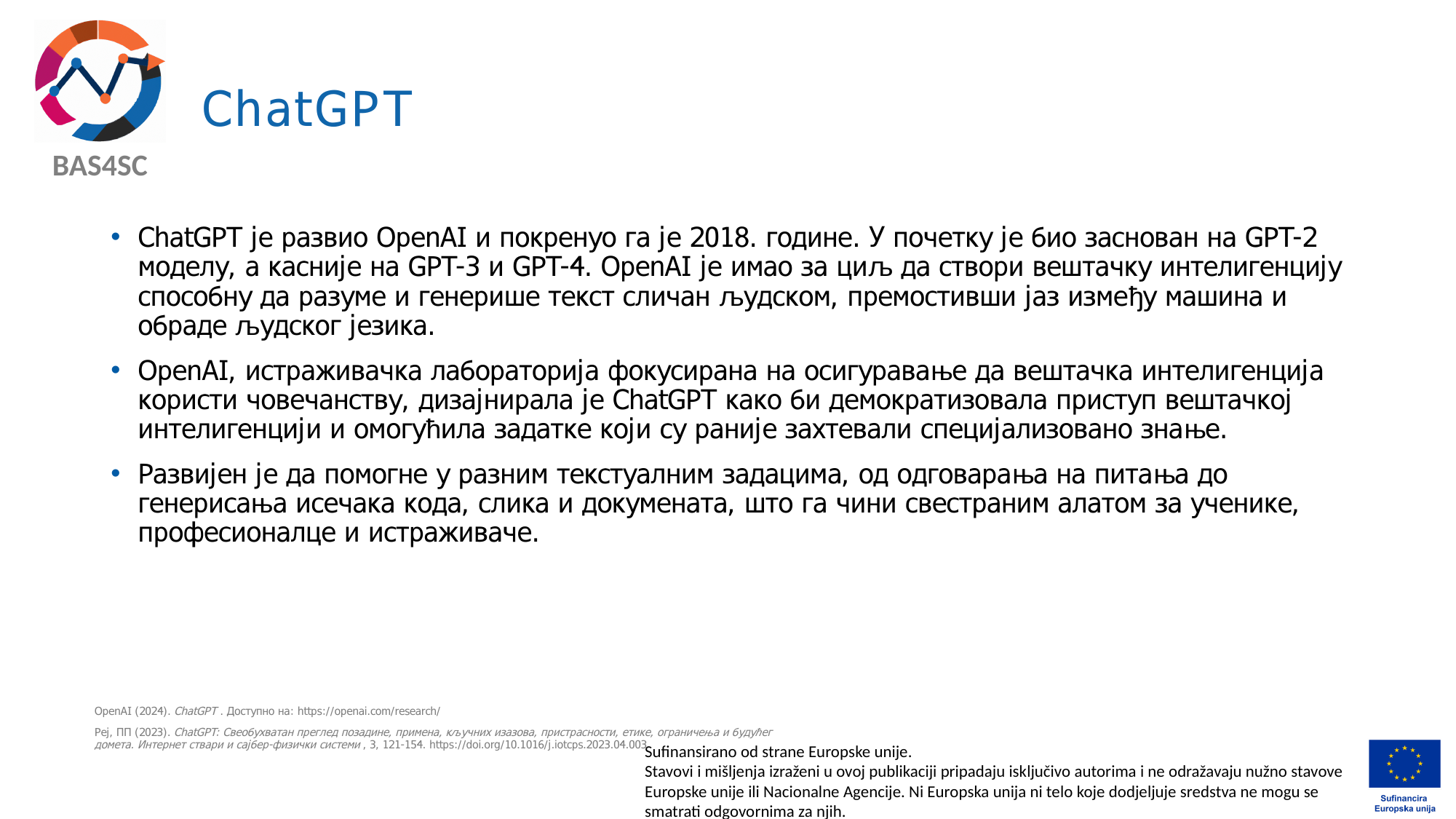

# ChatGPT
ChatGPT је развио OpenAI и покренуо га је 2018. године. У почетку је био заснован на GPT-2 моделу, а касније на GPT-3 и GPT-4. OpenAI је имао за циљ да створи вештачку интелигенцију способну да разуме и генерише текст сличан људском, премостивши јаз између машина и обраде људског језика.
OpenAI, истраживачка лабораторија фокусирана на осигуравање да вештачка интелигенција користи човечанству, дизајнирала је ChatGPT како би демократизовала приступ вештачкој интелигенцији и омогућила задатке који су раније захтевали специјализовано знање.
Развијен је да помогне у разним текстуалним задацима, од одговарања на питања до генерисања исечака кода, слика и докумената, што га чини свестраним алатом за ученике, професионалце и истраживаче.

OpenAI (2024). ChatGPT . Доступно на: https://openai.com/research/
Реј, ПП (2023). ChatGPT: Свеобухватан преглед позадине, примена, кључних изазова, пристрасности, етике, ограничења и будућег домета. Интернет ствари и сајбер-физички системи , 3, 121-154. https://doi.org/10.1016/j.iotcps.2023.04.003